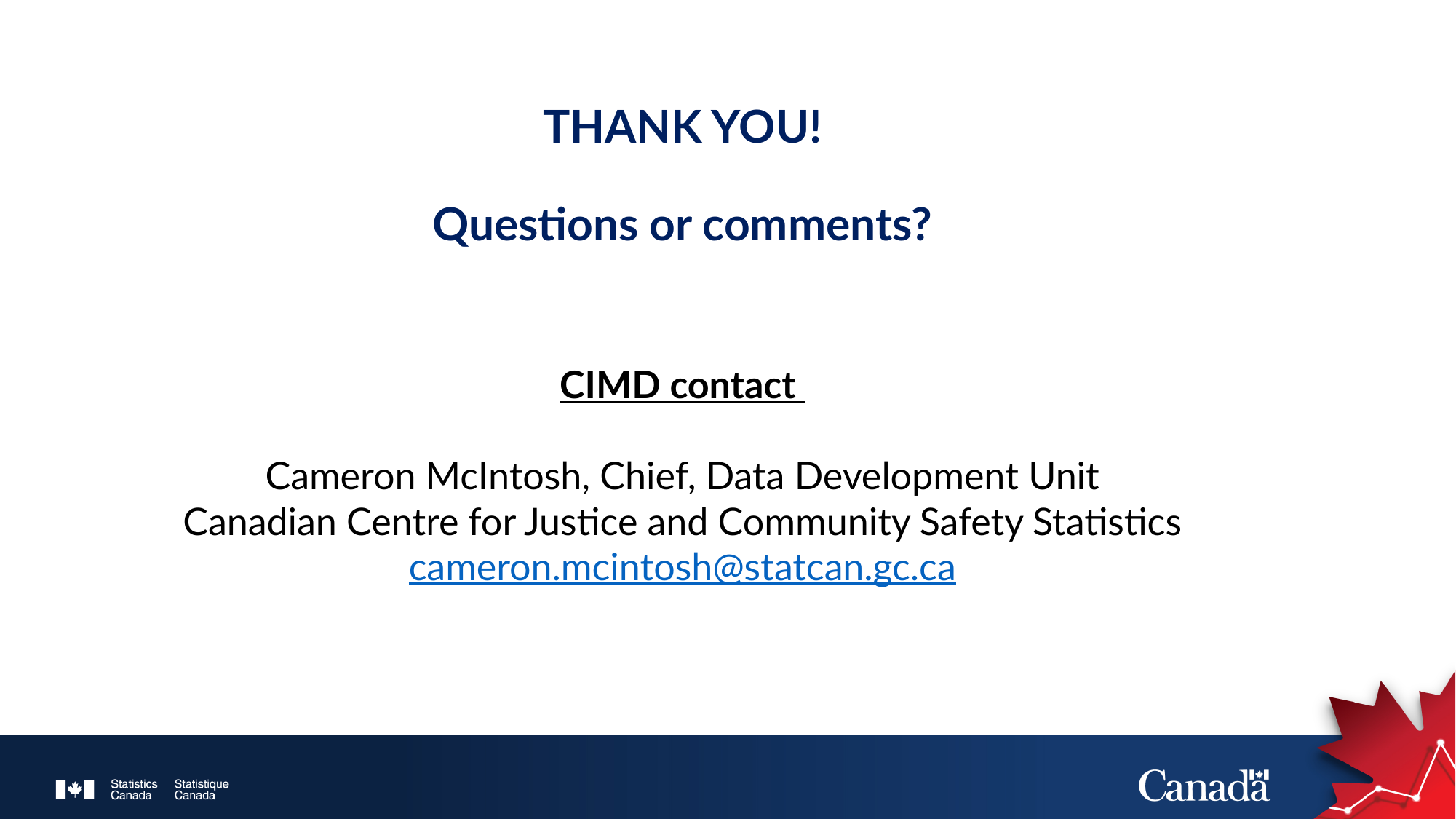

# THANK YOU! Questions or comments?
CIMD contact

Cameron McIntosh, Chief, Data Development Unit
Canadian Centre for Justice and Community Safety Statistics
cameron.mcintosh@statcan.gc.ca